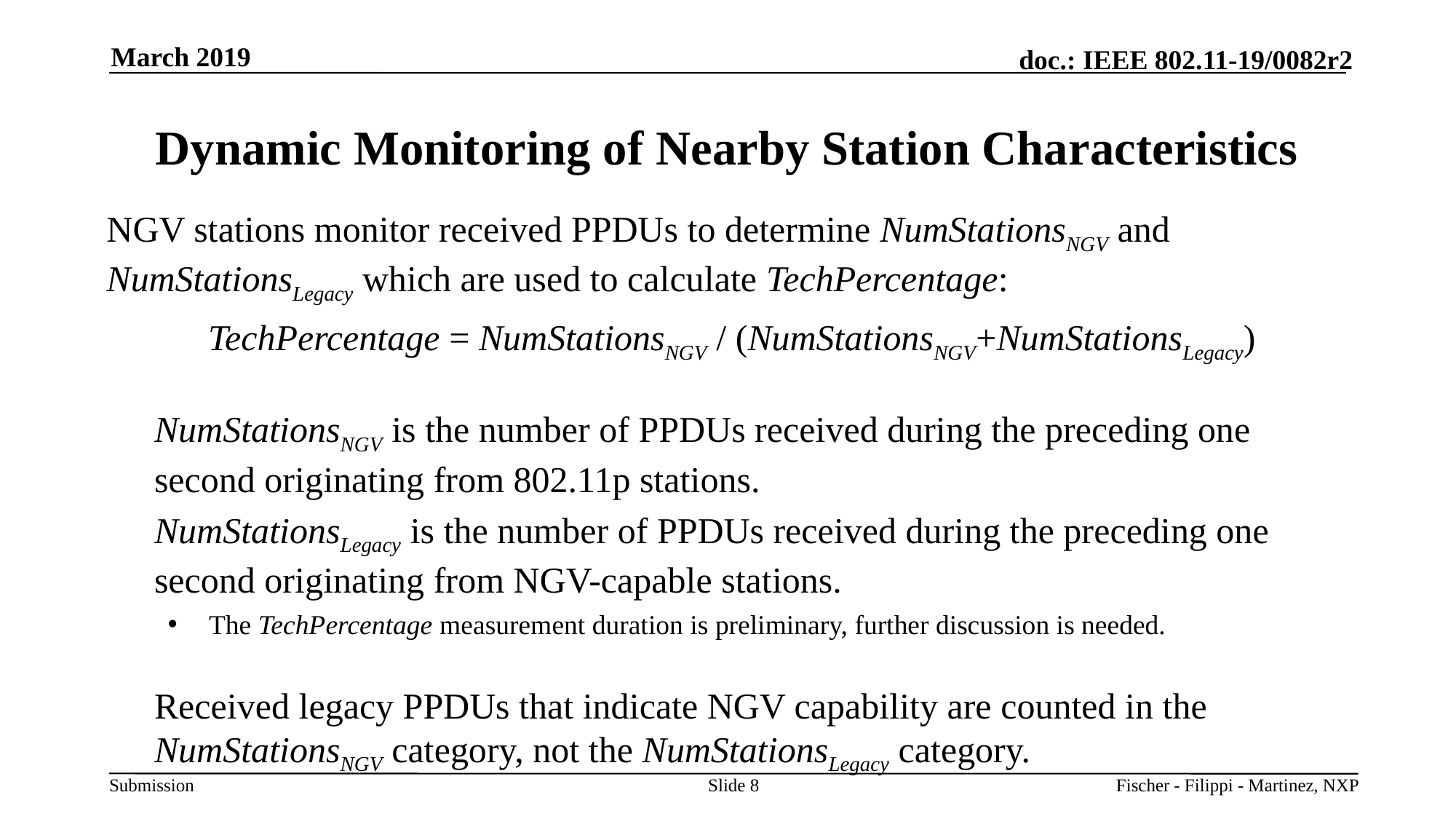

March 2019
# Dynamic Monitoring of Nearby Station Characteristics
	NGV stations monitor received PPDUs to determine NumStationsNGV and NumStationsLegacy which are used to calculate TechPercentage:
            TechPercentage = NumStationsNGV / (NumStationsNGV+NumStationsLegacy)

	NumStationsNGV is the number of PPDUs received during the preceding one second originating from 802.11p stations.
	NumStationsLegacy is the number of PPDUs received during the preceding one second originating from NGV-capable stations.
The TechPercentage measurement duration is preliminary, further discussion is needed.

 	Received legacy PPDUs that indicate NGV capability are counted in the NumStationsNGV category, not the NumStationsLegacy category.

Slide 8
Fischer - Filippi - Martinez, NXP